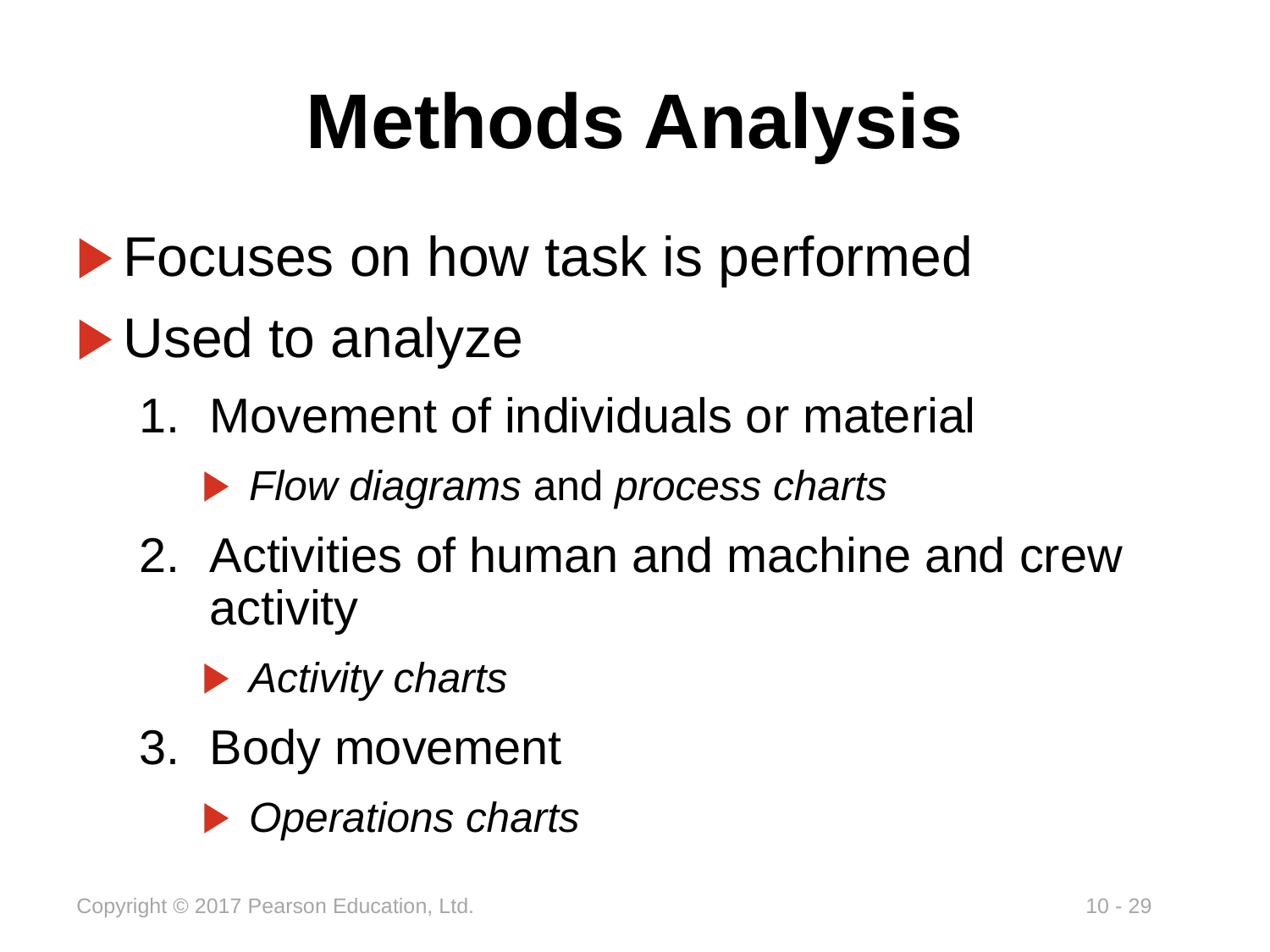

# Methods Analysis
Focuses on how task is performed
Used to analyze
Movement of individuals or material
Flow diagrams and process charts
Activities of human and machine and crew activity
Activity charts
Body movement
Operations charts